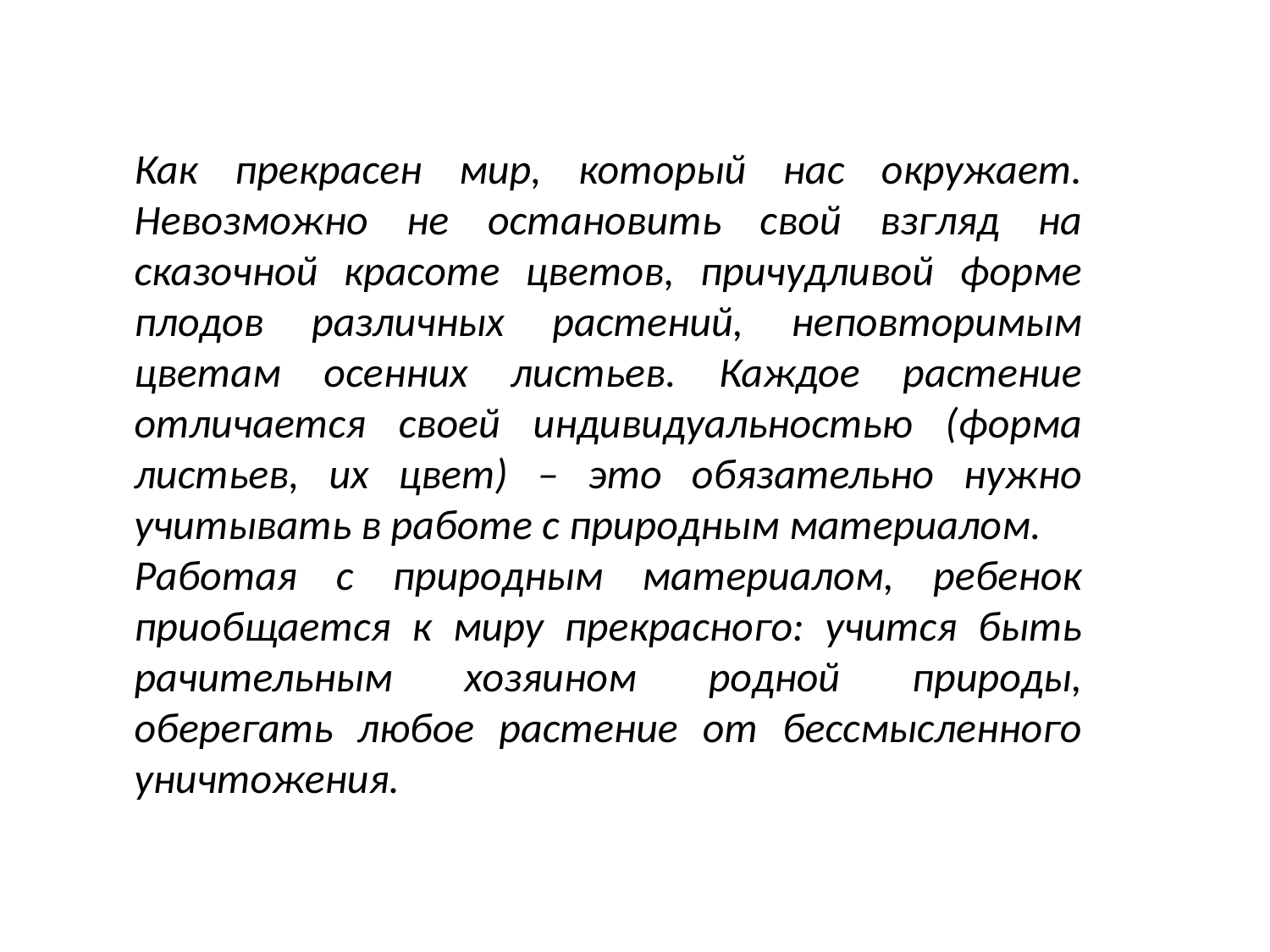

Как прекрасен мир, который нас окружает. Невозможно не остановить свой взгляд на сказочной красоте цветов, причудливой форме плодов различных растений, неповторимым цветам осенних листьев. Каждое растение отличается своей индивидуальностью (форма листьев, их цвет) – это обязательно нужно учитывать в работе с природным материалом.
Работая с природным материалом, ребенок приобщается к миру прекрасного: учится быть рачительным хозяином родной природы, оберегать любое растение от бессмысленного уничтожения.